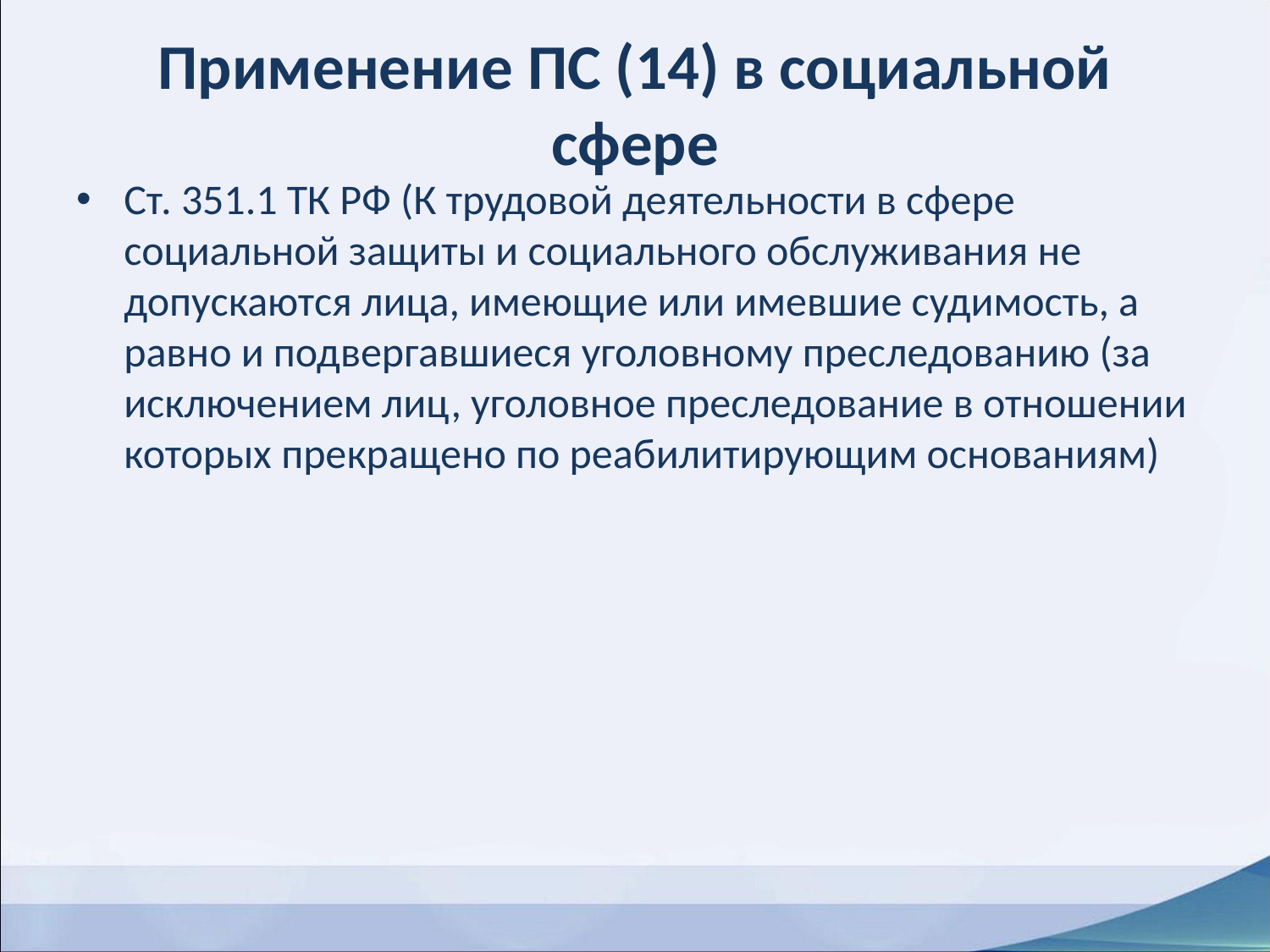

# Применение ПС (14) в социальной сфере
Ст. 351.1 ТК РФ (К трудовой деятельности в сфере социальной защиты и социального обслуживания не допускаются лица, имеющие или имевшие судимость, а равно и подвергавшиеся уголовному преследованию (за исключением лиц, уголовное преследование в отношении которых прекращено по реабилитирующим основаниям)